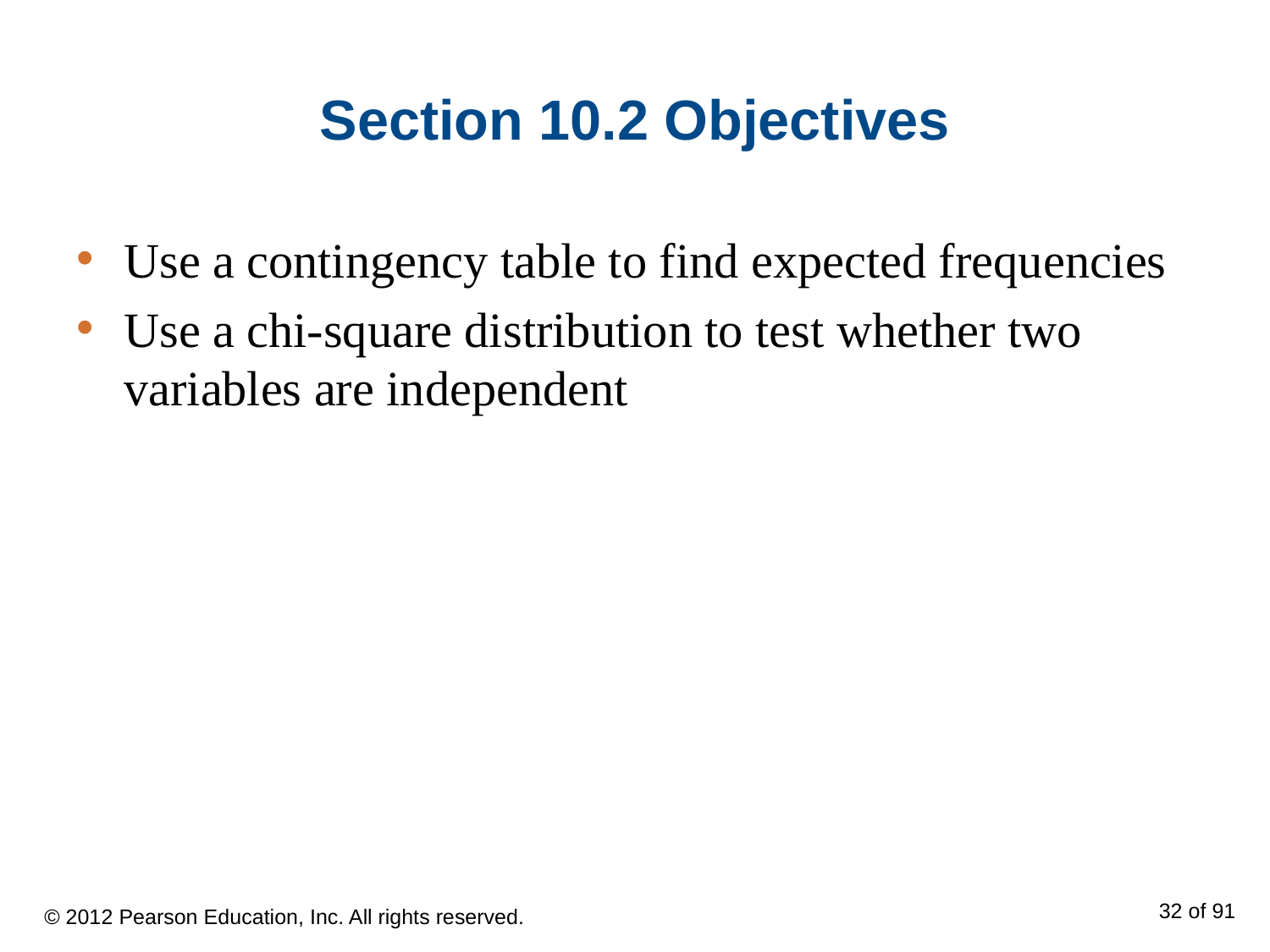

# Section 10.2 Objectives
Use a contingency table to find expected frequencies
Use a chi-square distribution to test whether two variables are independent
© 2012 Pearson Education, Inc. All rights reserved.
32 of 91